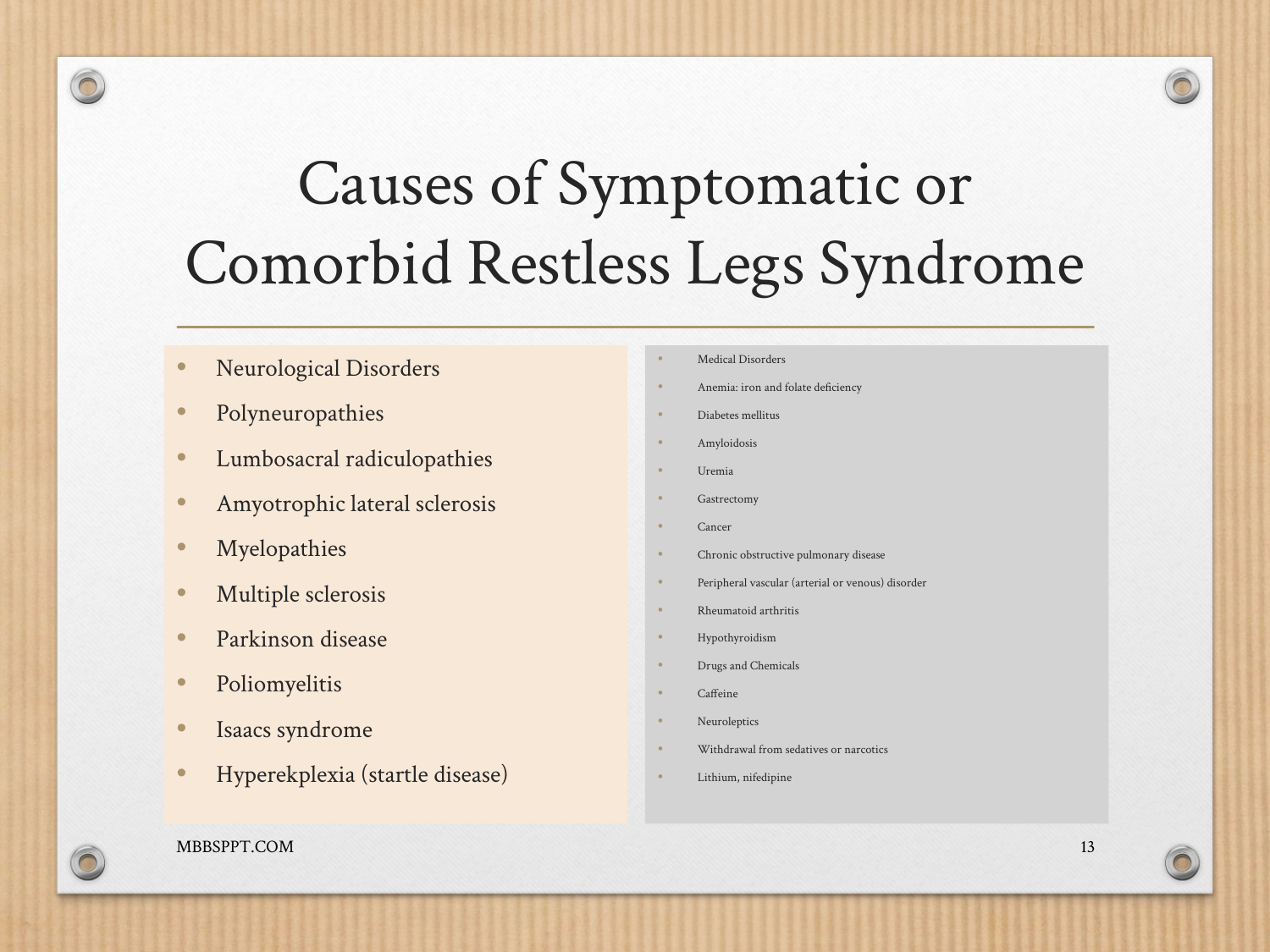

# Causes of Symptomatic or Comorbid Restless Legs Syndrome
Neurological Disorders
Polyneuropathies
Lumbosacral radiculopathies
Amyotrophic lateral sclerosis
Myelopathies
Multiple sclerosis
Parkinson disease
Poliomyelitis
Isaacs syndrome
Hyperekplexia (startle disease)
Medical Disorders
Anemia: iron and folate deficiency
Diabetes mellitus
Amyloidosis
Uremia
Gastrectomy
Cancer
Chronic obstructive pulmonary disease
Peripheral vascular (arterial or venous) disorder
Rheumatoid arthritis
Hypothyroidism
Drugs and Chemicals
Caffeine
Neuroleptics
Withdrawal from sedatives or narcotics
Lithium, nifedipine

MBBSPPT.COM
13